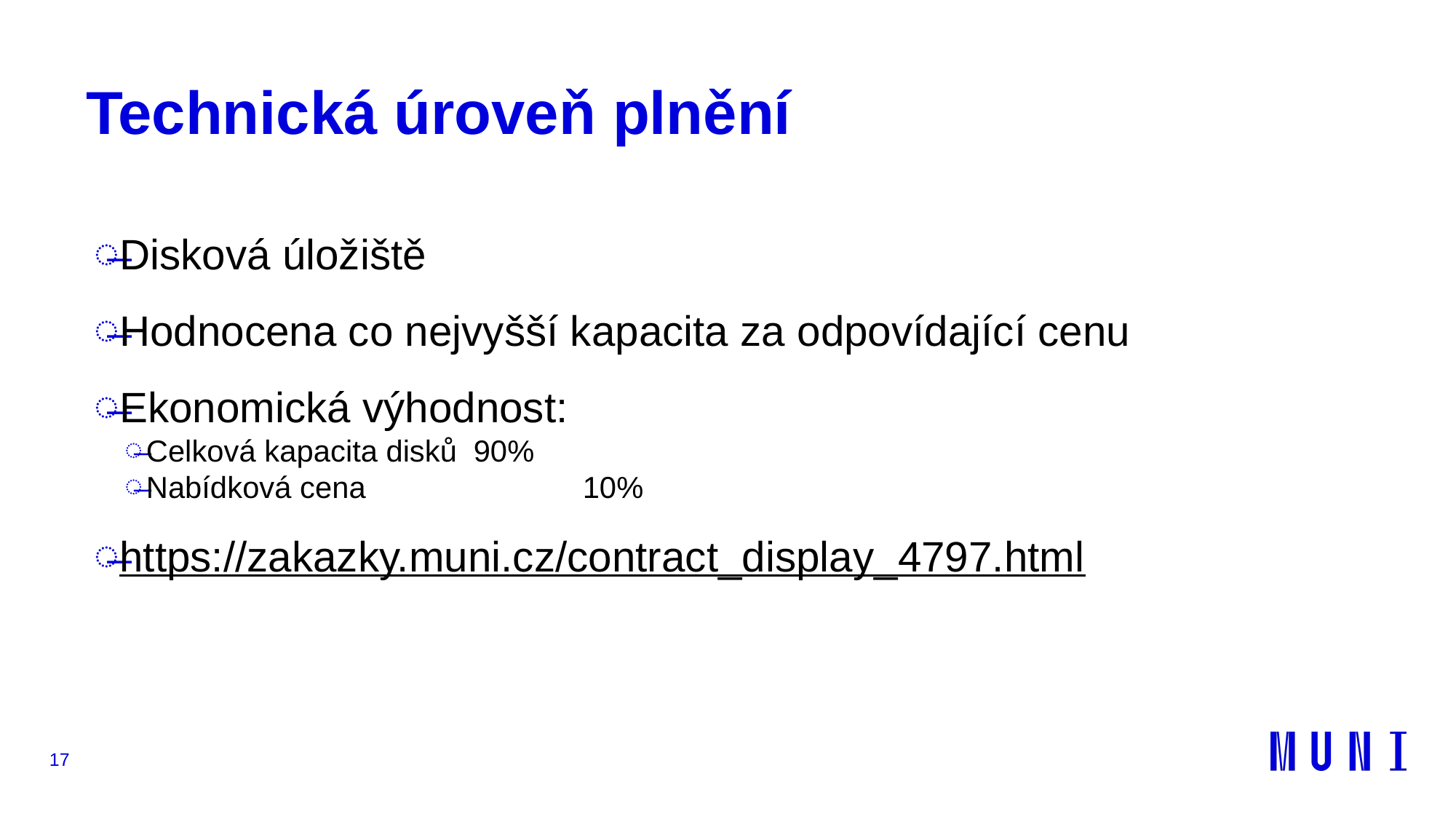

# Technická úroveň plnění
Disková úložiště
Hodnocena co nejvyšší kapacita za odpovídající cenu
Ekonomická výhodnost:
Celková kapacita disků	90%
Nabídková cena		10%
https://zakazky.muni.cz/contract_display_4797.html

17